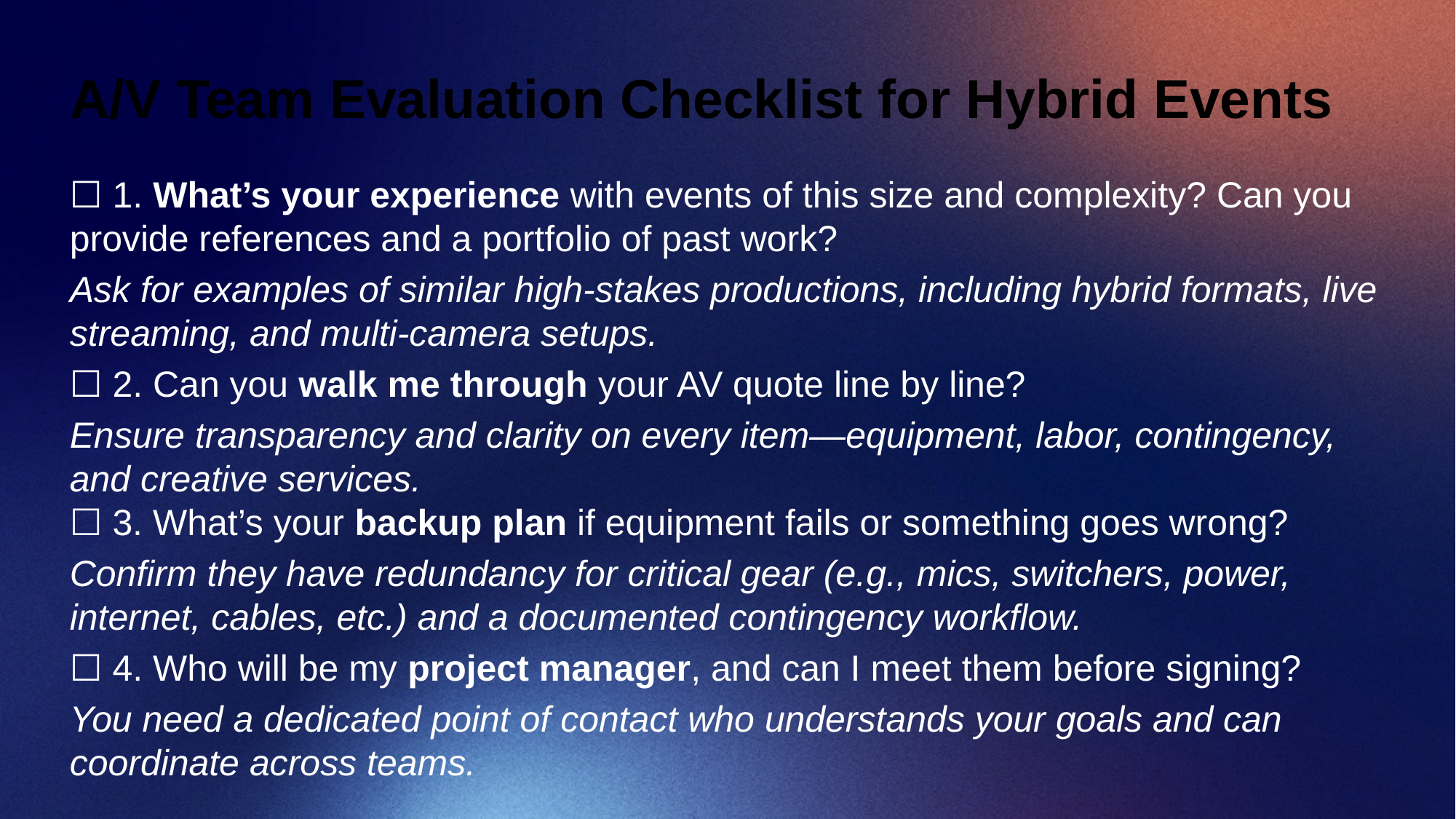

# A/V Team Evaluation Checklist for Hybrid Events
☐ 1. What’s your experience with events of this size and complexity? Can you provide references and a portfolio of past work?
Ask for examples of similar high-stakes productions, including hybrid formats, live streaming, and multi-camera setups.
☐ 2. Can you walk me through your AV quote line by line?
Ensure transparency and clarity on every item—equipment, labor, contingency, and creative services.
☐ 3. What’s your backup plan if equipment fails or something goes wrong?
Confirm they have redundancy for critical gear (e.g., mics, switchers, power, internet, cables, etc.) and a documented contingency workflow.
☐ 4. Who will be my project manager, and can I meet them before signing?
You need a dedicated point of contact who understands your goals and can coordinate across teams.